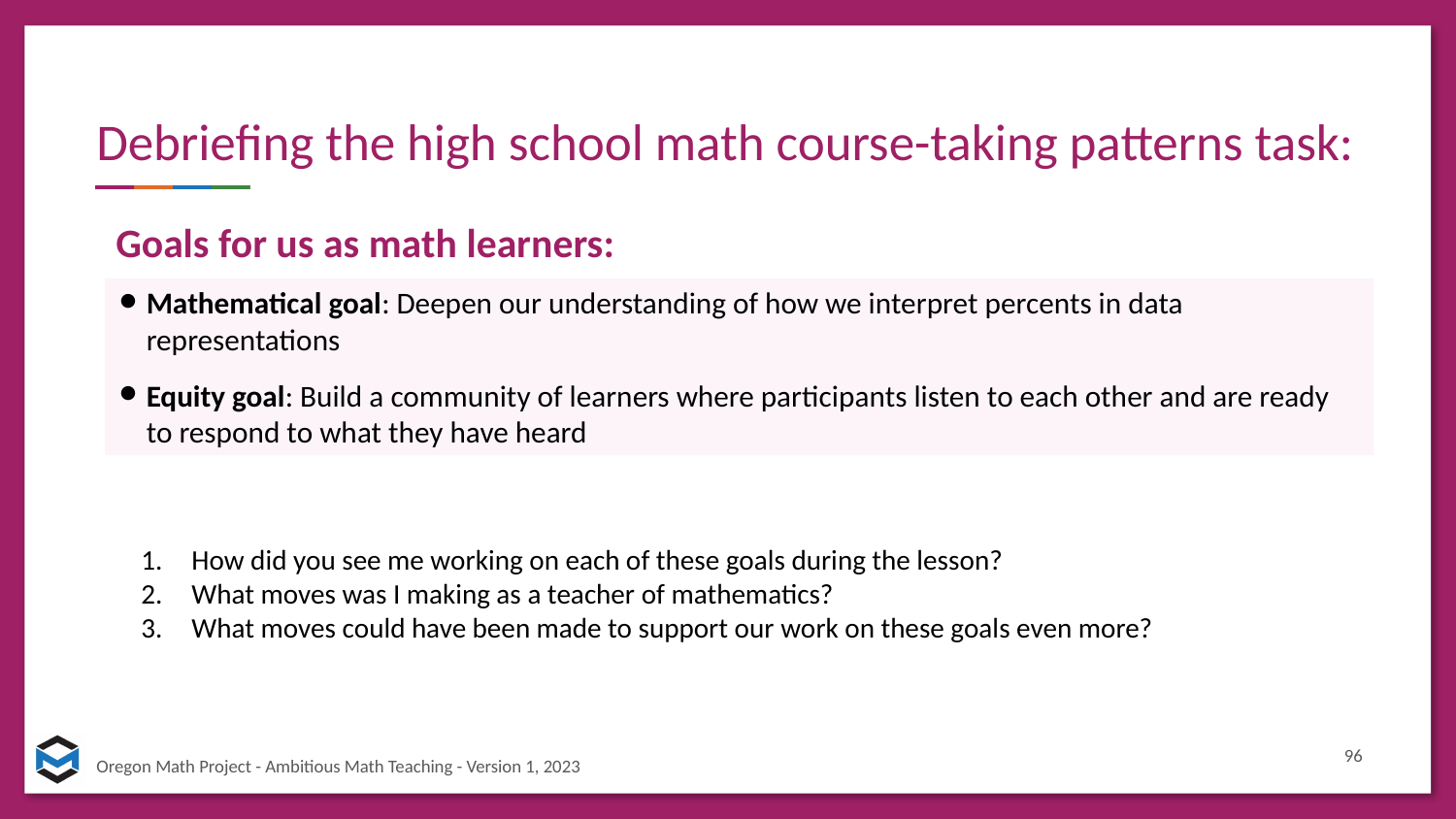

# Debriefing the high school math course-taking patterns task:
Goals for us as math learners:
Mathematical goal: Deepen our understanding of how we interpret percents in data representations
Equity goal: Build a community of learners where participants listen to each other and are ready to respond to what they have heard
How did you see me working on each of these goals during the lesson?
What moves was I making as a teacher of mathematics?
What moves could have been made to support our work on these goals even more?
96